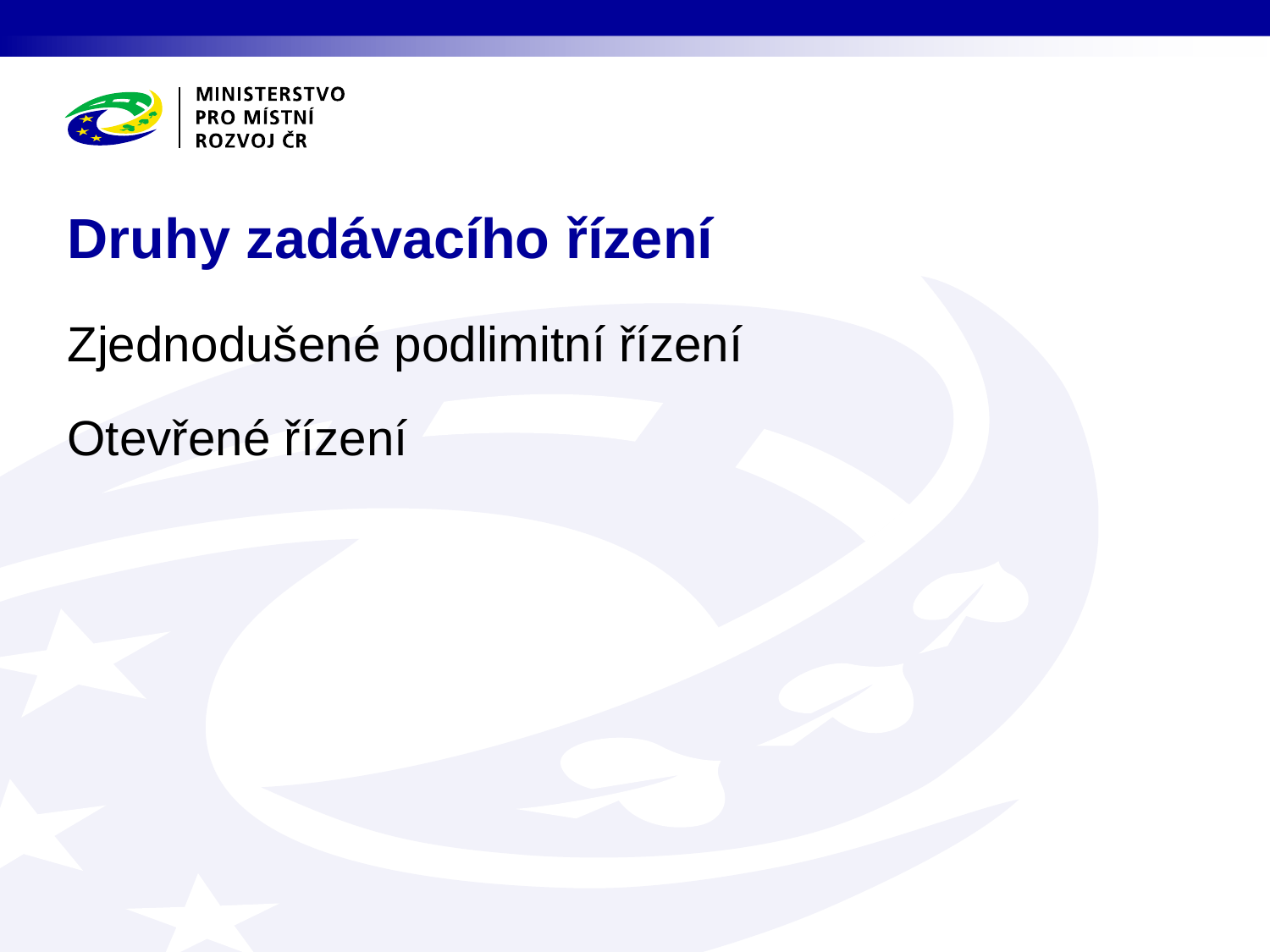

# Druhy zadávacího řízení
Zjednodušené podlimitní řízení
Otevřené řízení